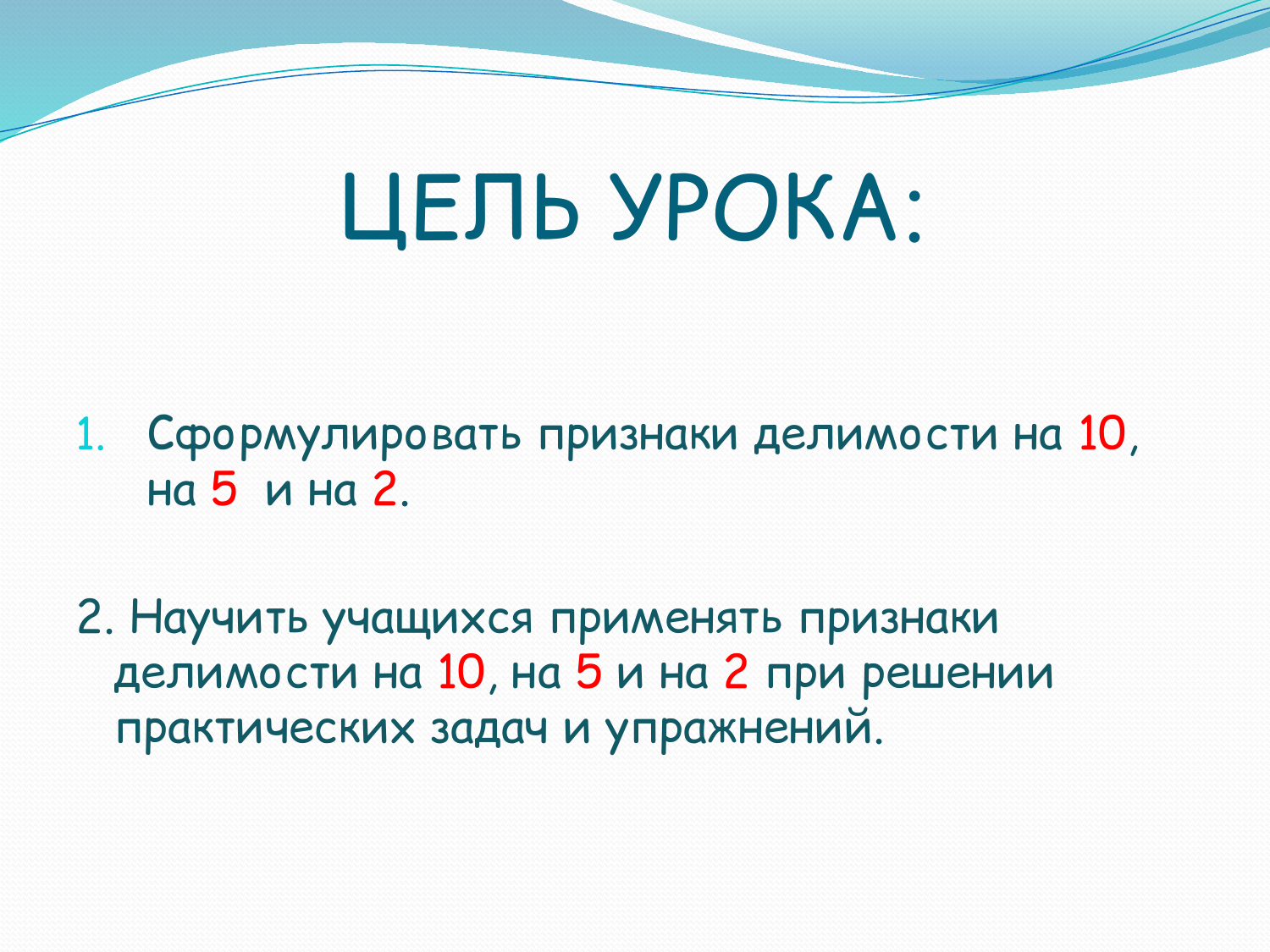

# ЦЕЛЬ УРОКА:

Сформулировать признаки делимости на 10, на 5  и на 2.

2. Научить учащихся применять признаки делимости на 10, на 5 и на 2 при решении практических задач и упражнений.